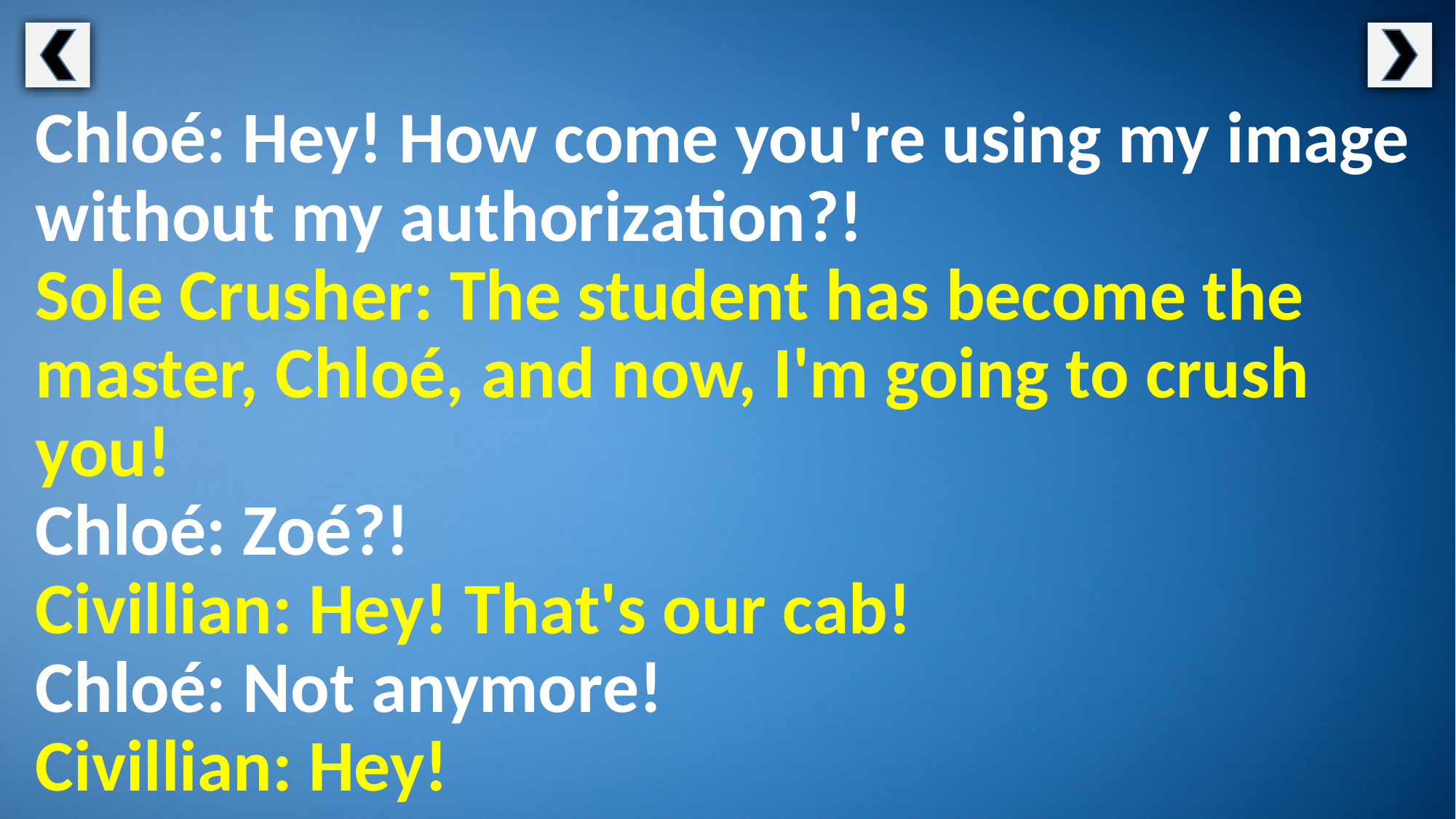

Chloé: Hey! How come you're using my image without my authorization?!
Sole Crusher: The student has become the master, Chloé, and now, I'm going to crush you!
Chloé: Zoé?!
Civillian: Hey! That's our cab!
Chloé: Not anymore!
Civillian: Hey!